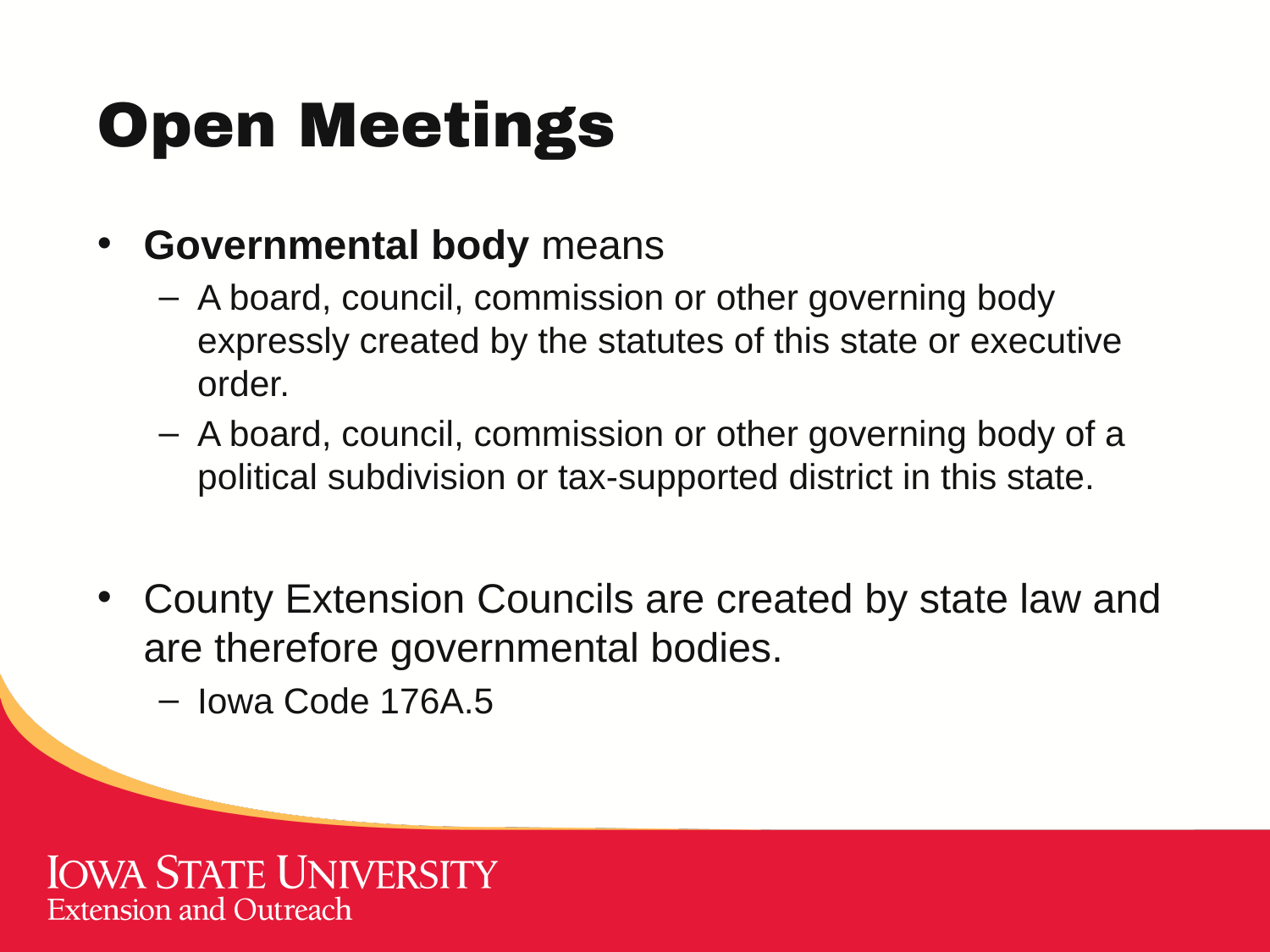

# Open Meetings
Governmental body means
A board, council, commission or other governing body expressly created by the statutes of this state or executive order.
A board, council, commission or other governing body of a political subdivision or tax-supported district in this state.

County Extension Councils are created by state law and are therefore governmental bodies.
Iowa Code 176A.5